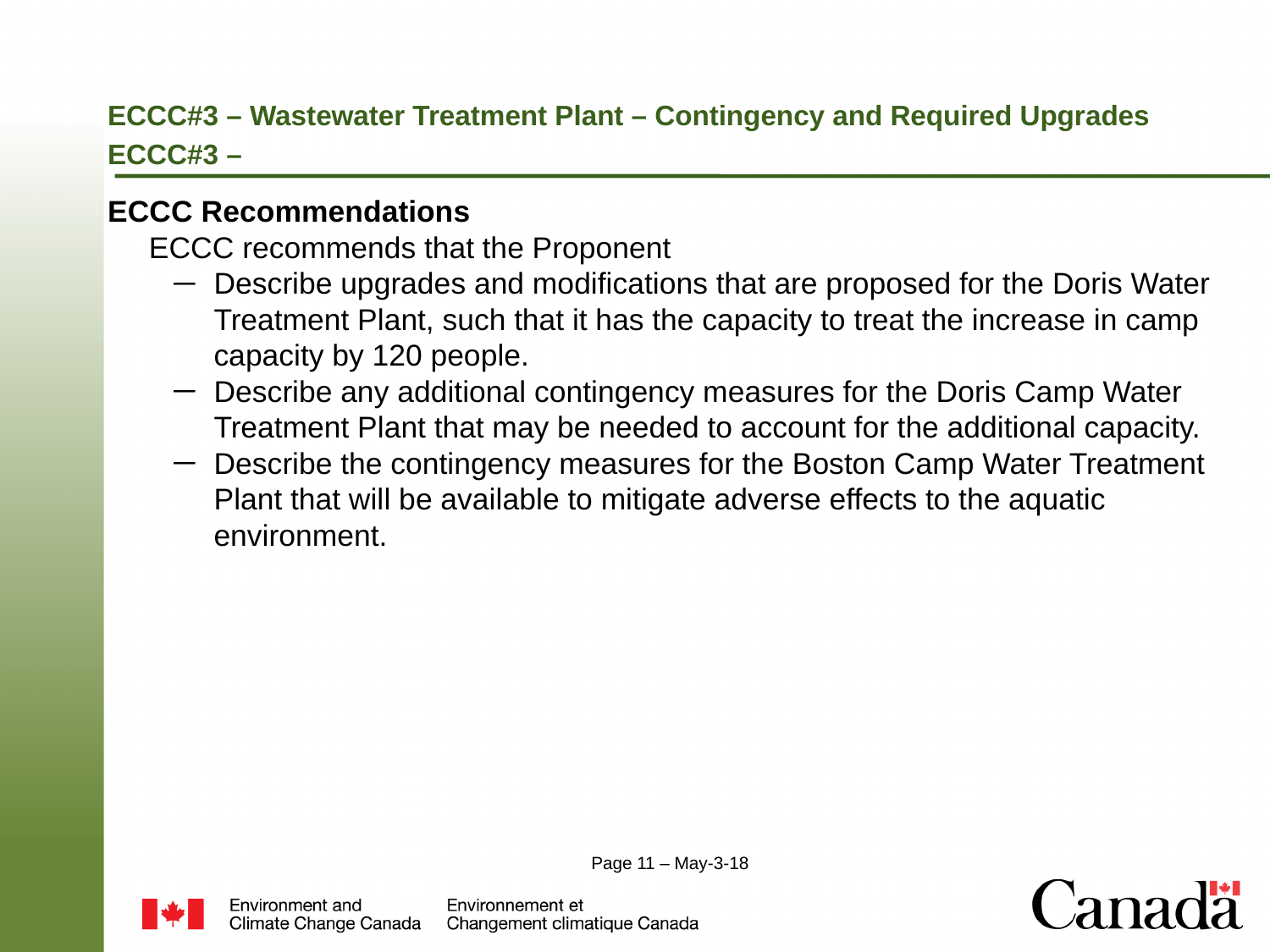

# ECCC#3 – Wastewater Treatment Plant – Contingency and Required Upgrades ECCC#3 –
ECCC Recommendations
     ECCC recommends that the Proponent
Describe upgrades and modifications that are proposed for the Doris Water Treatment Plant, such that it has the capacity to treat the increase in camp capacity by 120 people.
Describe any additional contingency measures for the Doris Camp Water Treatment Plant that may be needed to account for the additional capacity.
Describe the contingency measures for the Boston Camp Water Treatment Plant that will be available to mitigate adverse effects to the aquatic environment.